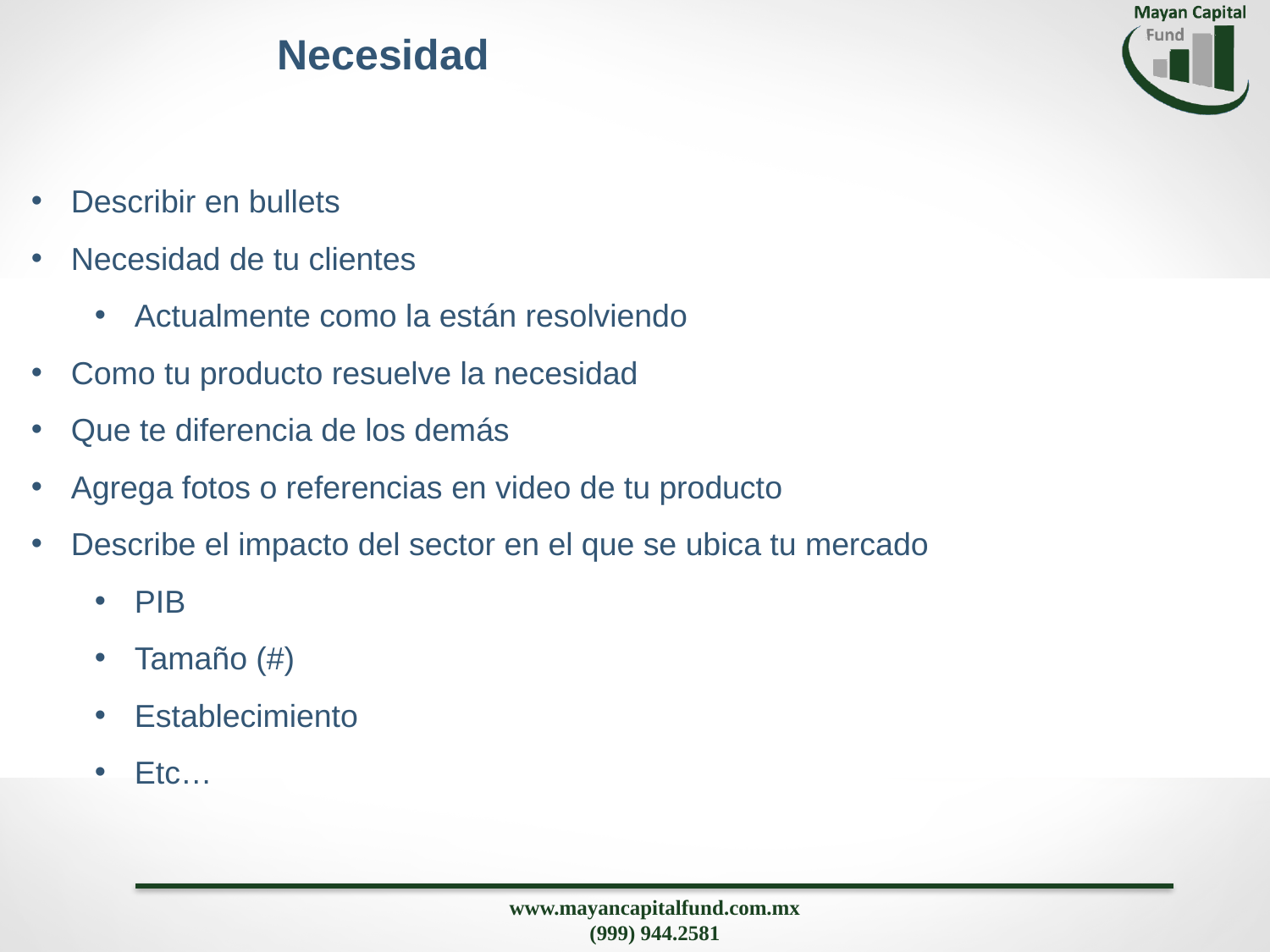

Necesidad
Describir en bullets
Necesidad de tu clientes
Actualmente como la están resolviendo
Como tu producto resuelve la necesidad
Que te diferencia de los demás
Agrega fotos o referencias en video de tu producto
Describe el impacto del sector en el que se ubica tu mercado
PIB
Tamaño (#)
Establecimiento
Etc…